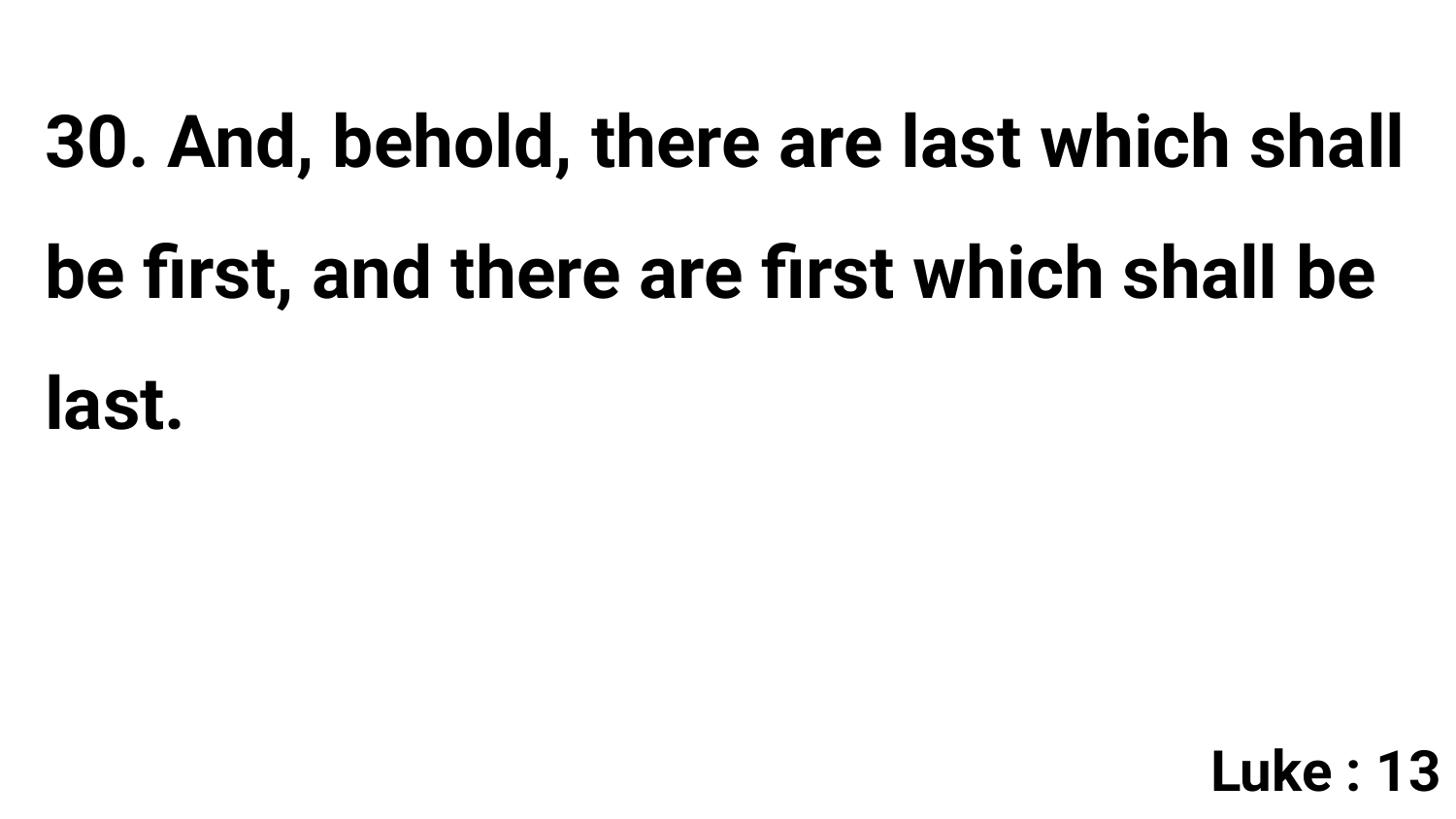

30. And, behold, there are last which shall be first, and there are first which shall be last.
Luke : 13